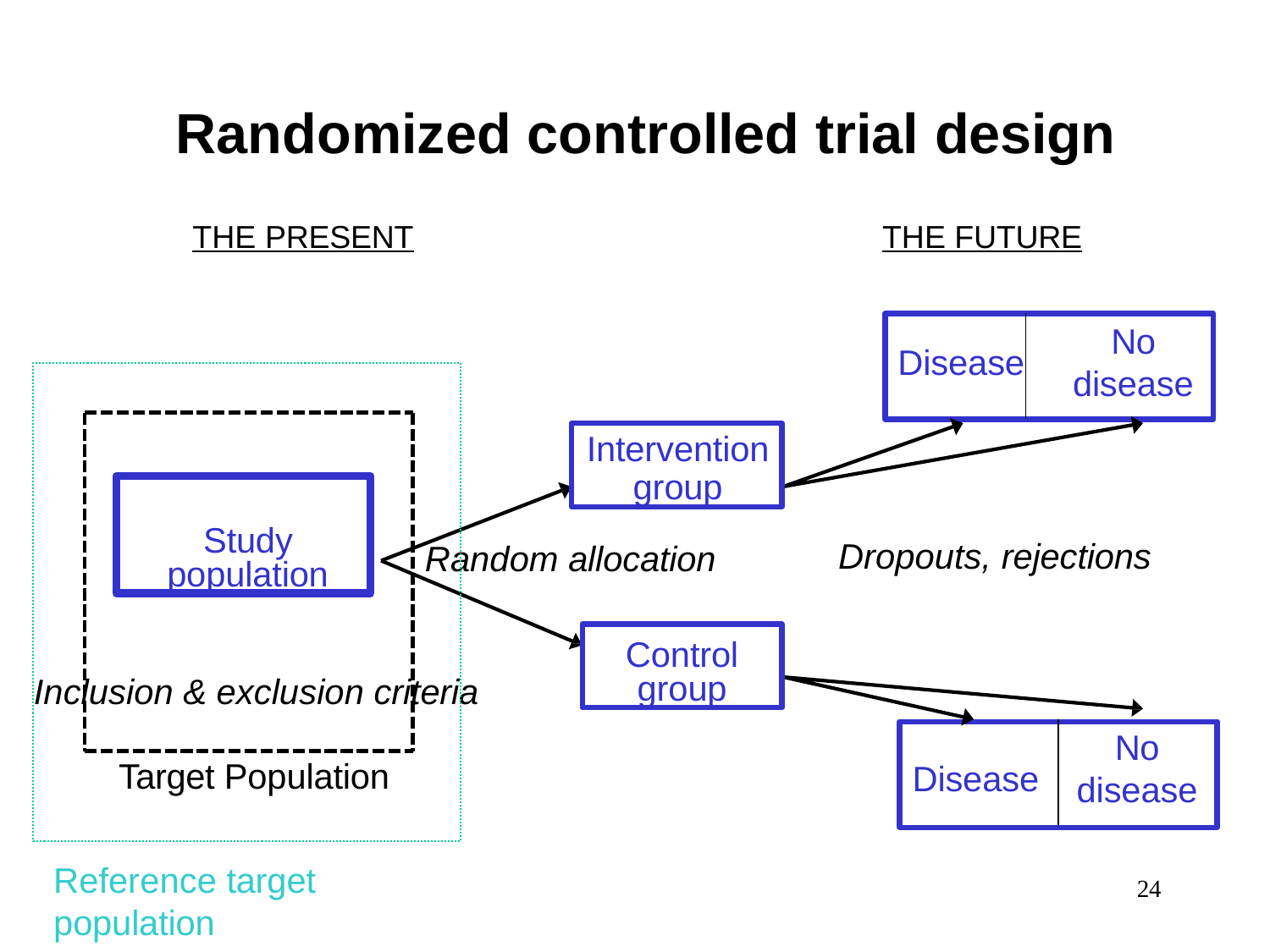

# Randomized controlled trial design
THE PRESENT	THE FUTURE

No disease
Disease

Intervention
group

Study population

Dropouts, rejections
Random allocation
Control group
Inclusion & exclusion criteria

No disease
Target Population
Disease
Reference target population
24